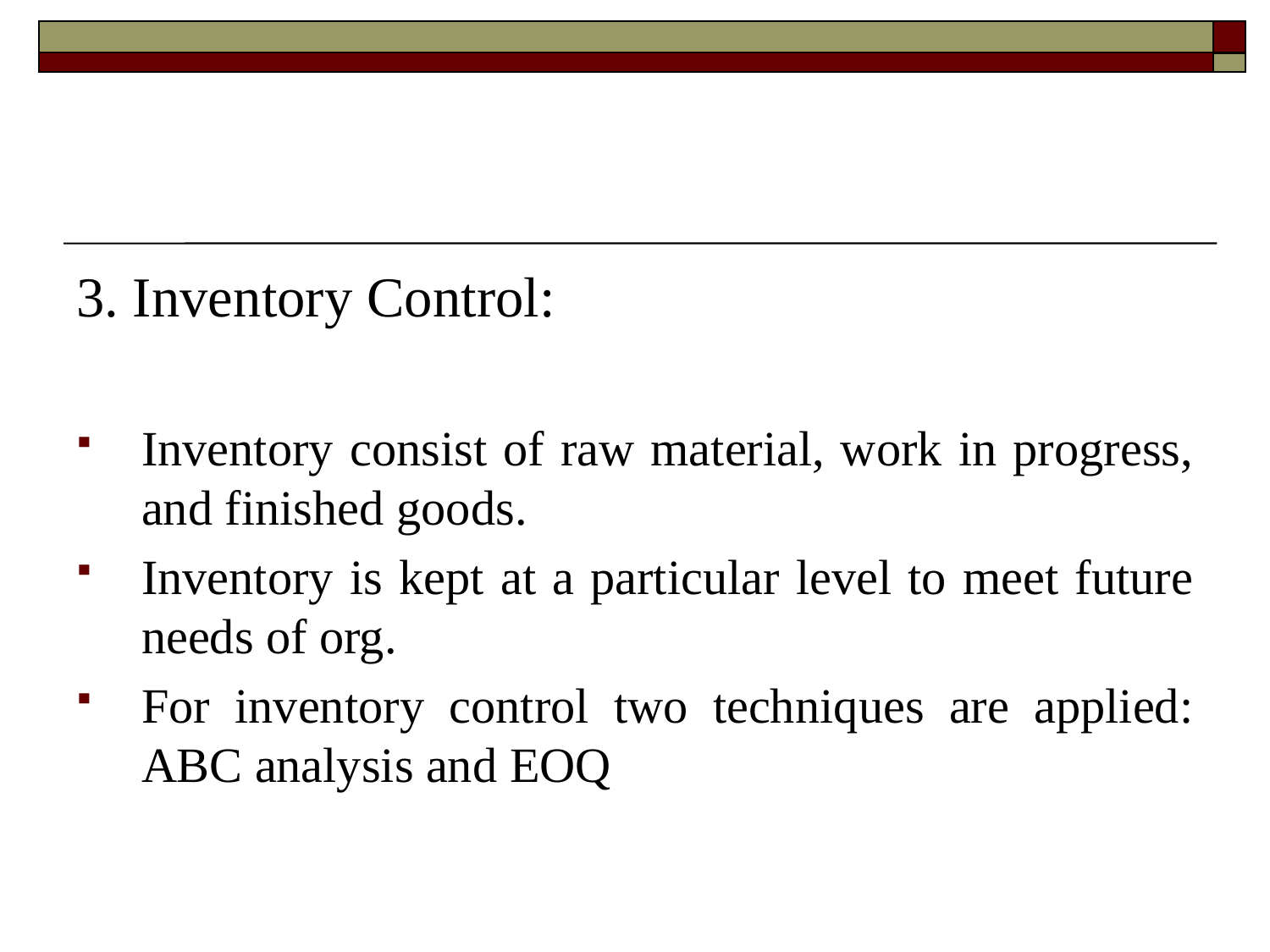

#
3. Inventory Control:

Inventory consist of raw material, work in progress, and finished goods.
Inventory is kept at a particular level to meet future needs of org.
For inventory control two techniques are applied: ABC analysis and EOQ